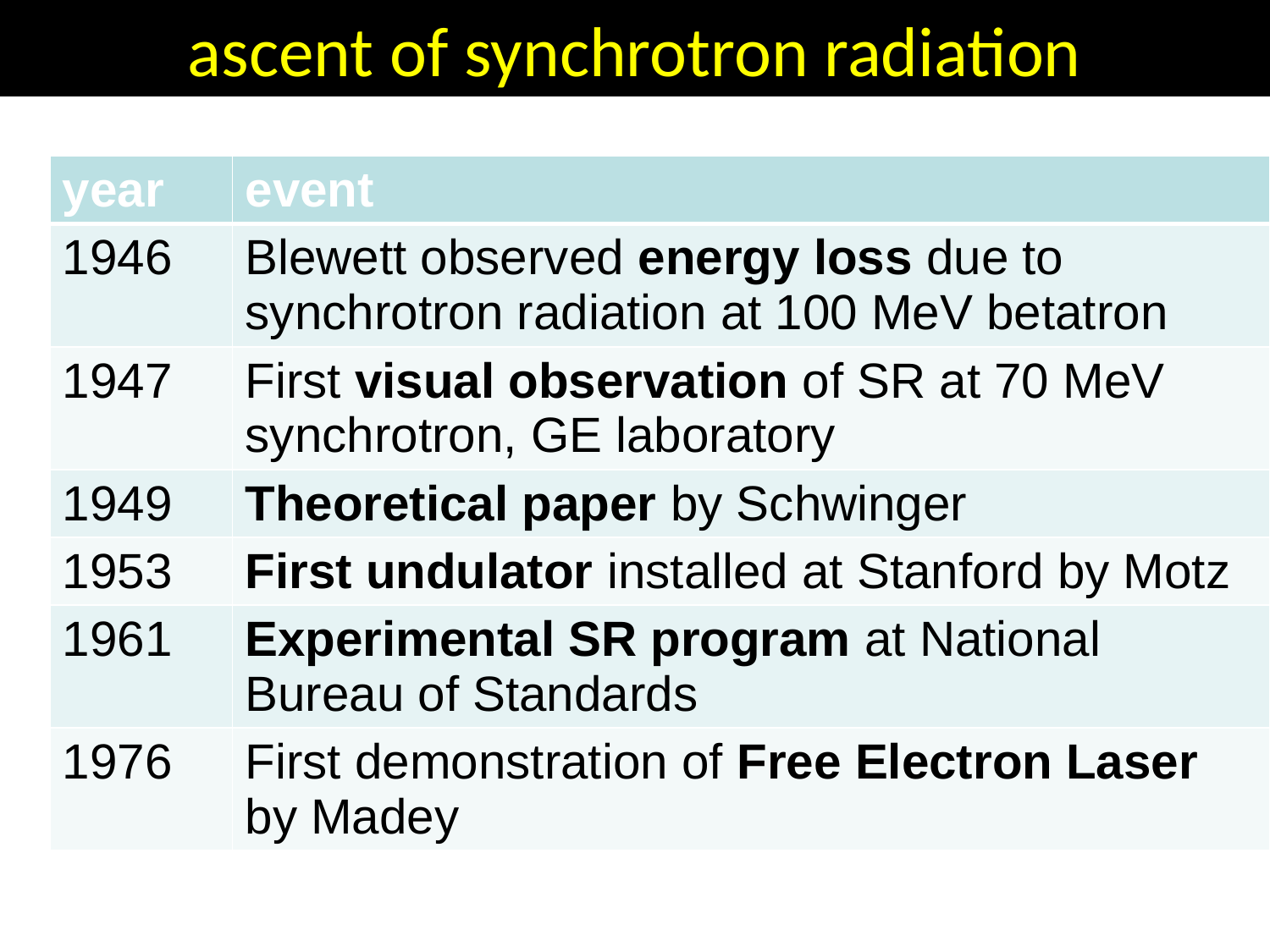

ascent of synchrotron radiation
| year | event |
| --- | --- |
| 1946 | Blewett observed energy loss due to synchrotron radiation at 100 MeV betatron |
| 1947 | First visual observation of SR at 70 MeV synchrotron, GE laboratory |
| 1949 | Theoretical paper by Schwinger |
| 1953 | First undulator installed at Stanford by Motz |
| 1961 | Experimental SR program at National Bureau of Standards |
| 1976 | First demonstration of Free Electron Laser by Madey |